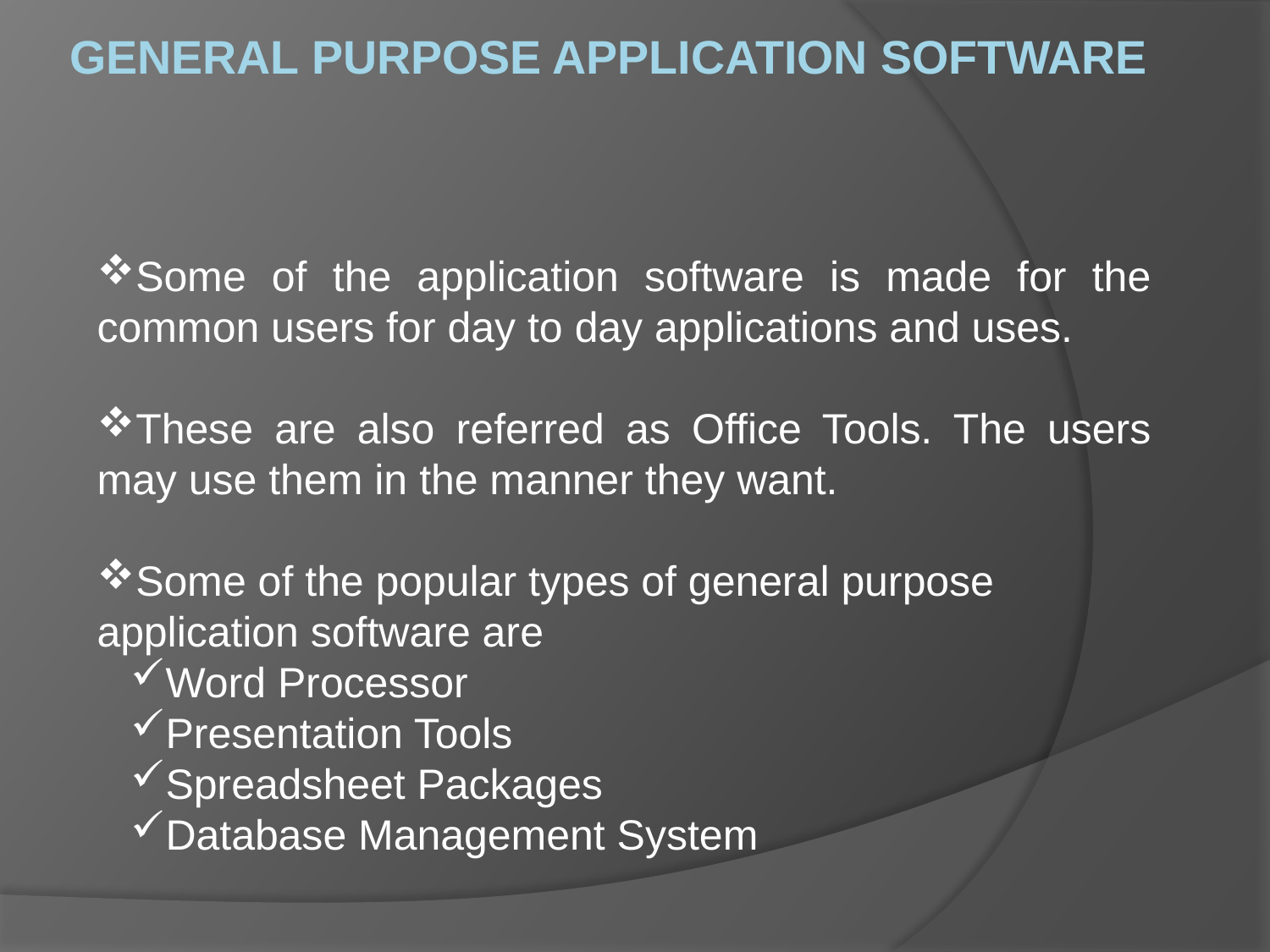

# General Purpose Application Software
Some of the application software is made for the common users for day to day applications and uses.

These are also referred as Office Tools. The users may use them in the manner they want.

Some of the popular types of general purpose application software are
Word Processor
Presentation Tools
Spreadsheet Packages
Database Management System